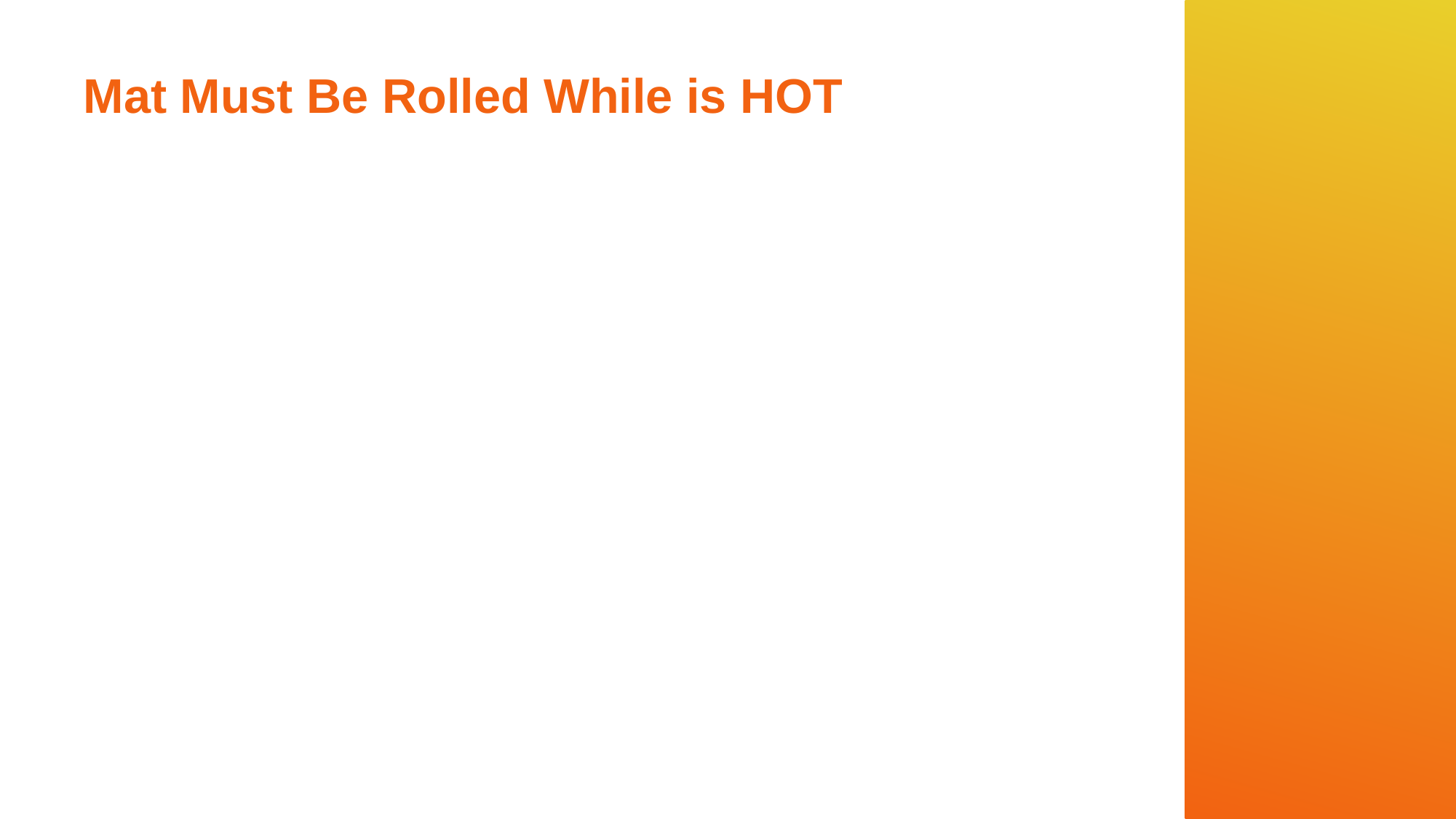

# Mat Must Be Rolled While is HOT